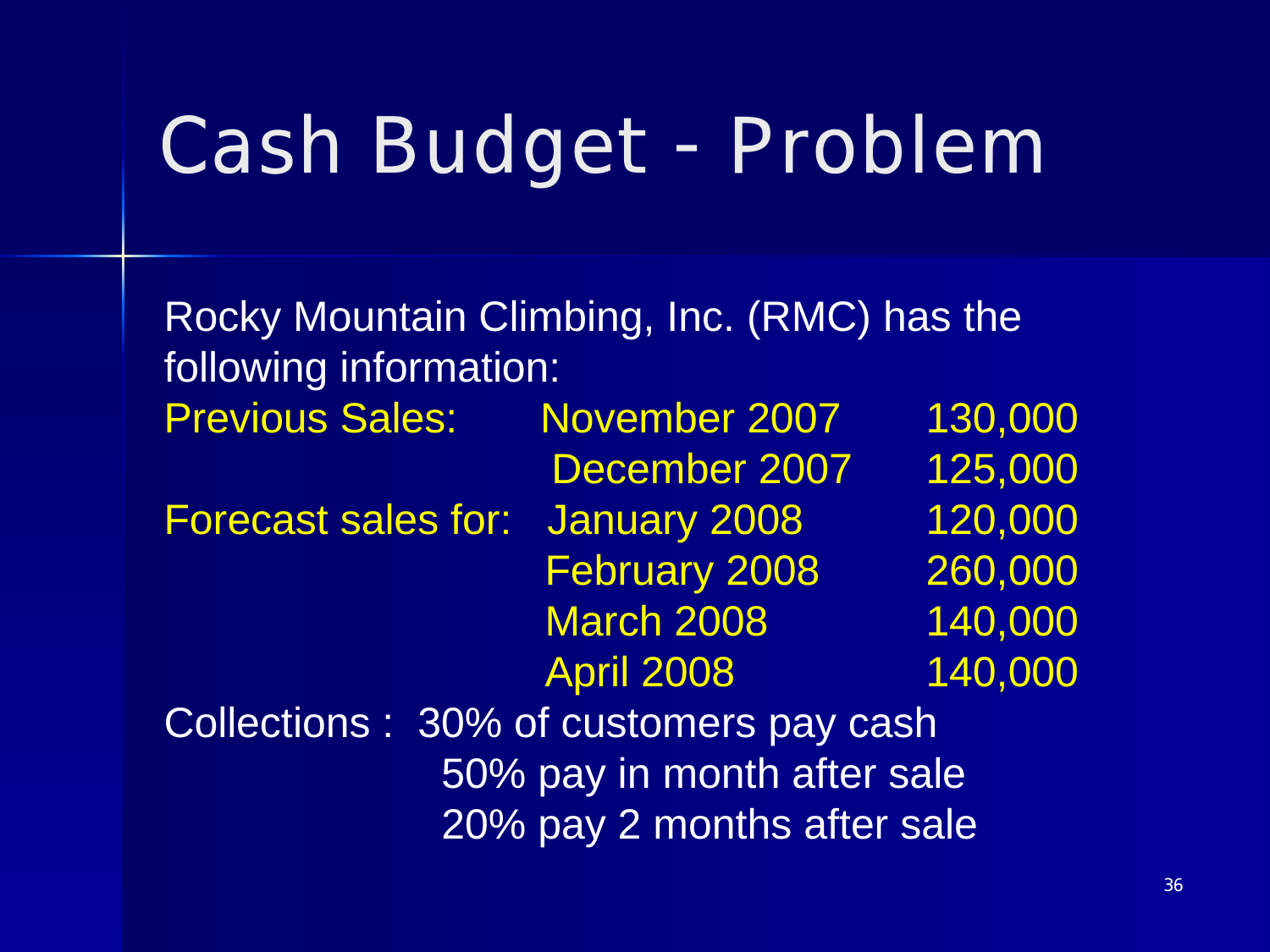

# Cash Budget - Problem
Rocky Mountain Climbing, Inc. (RMC) has the
following information:
Previous Sales:       November 2007	130,000
	                      December 2007	125,000
Forecast sales for:   January 2008	120,000
			February 2008	260,000
			March 2008		140,000
			April 2008		140,000
Collections :  30% of customers pay cash
		  50% pay in month after sale
		  20% pay 2 months after sale

36